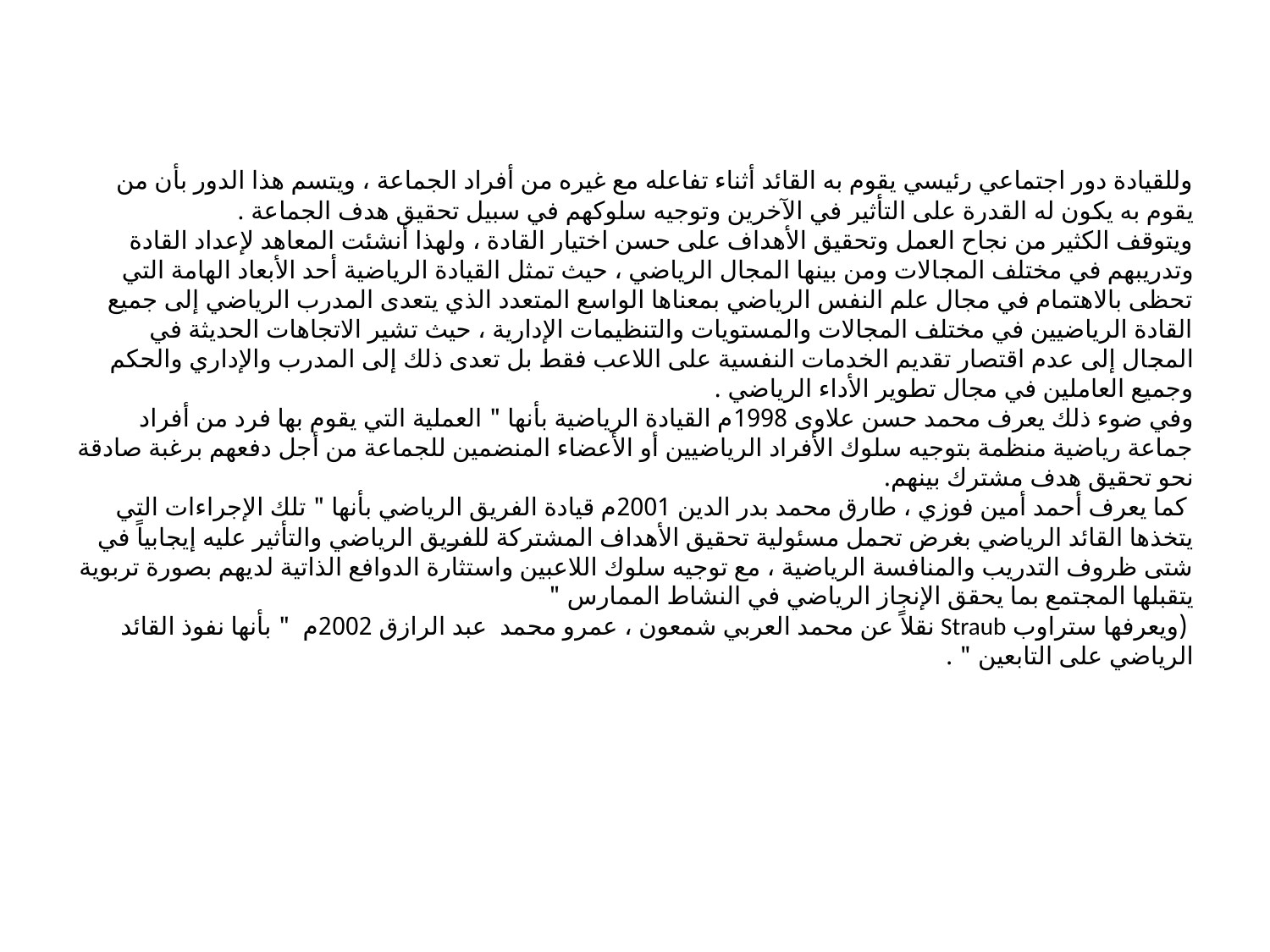

# وللقيادة دور اجتماعي رئيسي يقوم به القائد أثناء تفاعله مع غيره من أفراد الجماعة ، ويتسم هذا الدور بأن من يقوم به يكون له القدرة على التأثير في الآخرين وتوجيه سلوكهم في سبيل تحقيق هدف الجماعة . ويتوقف الكثير من نجاح العمل وتحقيق الأهداف على حسن اختيار القادة ، ولهذا أنشئت المعاهد لإعداد القادة وتدريبهم في مختلف المجالات ومن بينها المجال الرياضي ، حيث تمثل القيادة الرياضية أحد الأبعاد الهامة التي تحظى بالاهتمام في مجال علم النفس الرياضي بمعناها الواسع المتعدد الذي يتعدى المدرب الرياضي إلى جميع القادة الرياضيين في مختلف المجالات والمستويات والتنظيمات الإدارية ، حيث تشير الاتجاهات الحديثة في المجال إلى عدم اقتصار تقديم الخدمات النفسية على اللاعب فقط بل تعدى ذلك إلى المدرب والإداري والحكم وجميع العاملين في مجال تطوير الأداء الرياضي . وفي ضوء ذلك يعرف محمد حسن علاوى 1998م القيادة الرياضية بأنها " العملية التي يقوم بها فرد من أفراد جماعة رياضية منظمة بتوجيه سلوك الأفراد الرياضيين أو الأعضاء المنضمين للجماعة من أجل دفعهم برغبة صادقة نحو تحقيق هدف مشترك بينهم. كما يعرف أحمد أمين فوزي ، طارق محمد بدر الدين 2001م قيادة الفريق الرياضي بأنها " تلك الإجراءات التي يتخذها القائد الرياضي بغرض تحمل مسئولية تحقيق الأهداف المشتركة للفريق الرياضي والتأثير عليه إيجابياً في شتى ظروف التدريب والمنافسة الرياضية ، مع توجيه سلوك اللاعبين واستثارة الدوافع الذاتية لديهم بصورة تربوية يتقبلها المجتمع بما يحقق الإنجاز الرياضي في النشاط الممارس " (ويعرفها ستراوب Straub نقلاً عن محمد العربي شمعون ، عمرو محمد  عبد الرازق 2002م  " بأنها نفوذ القائد الرياضي على التابعين " .